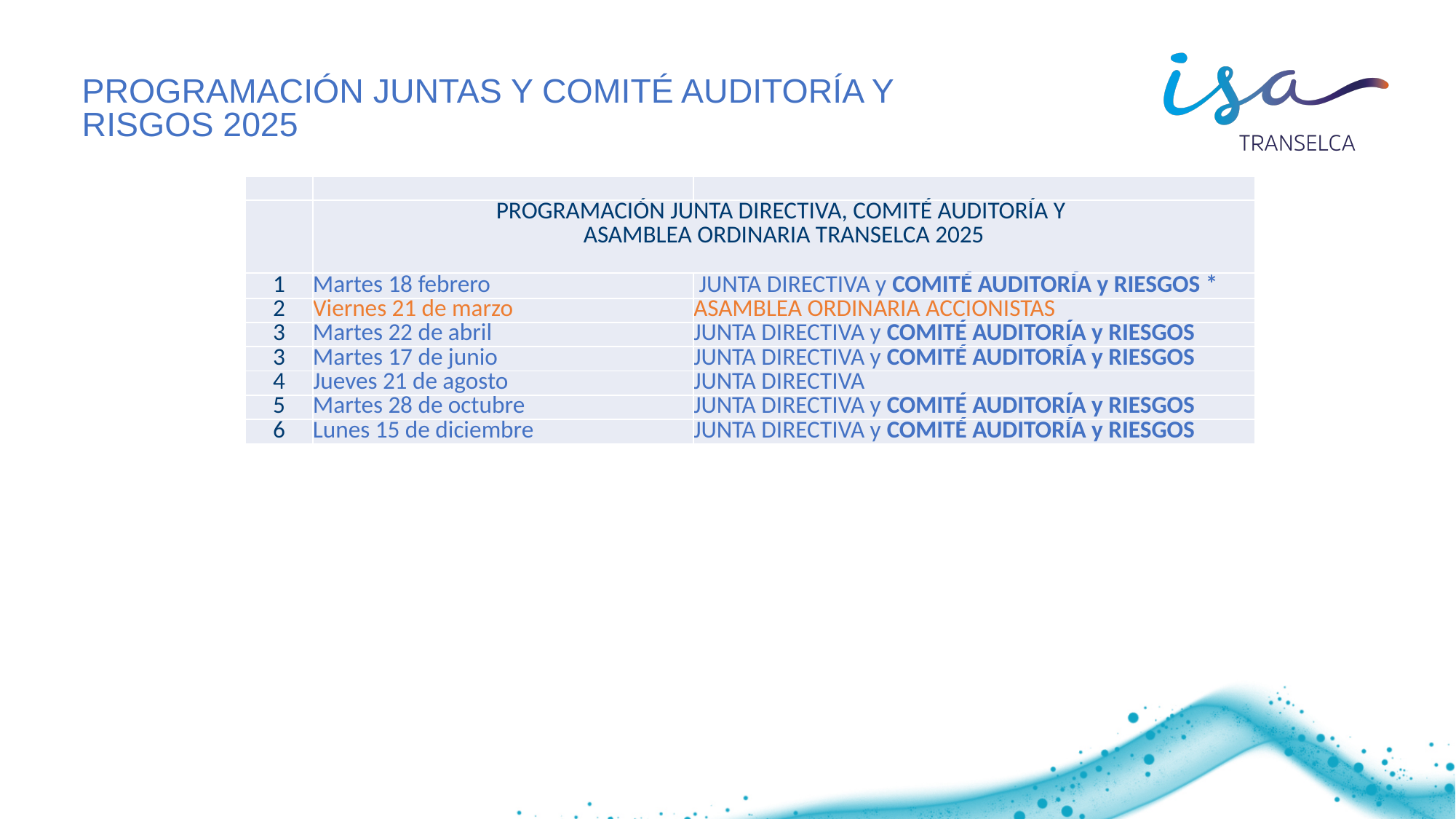

PROGRAMACIÓN JUNTAS Y COMITÉ AUDITORÍA Y RISGOS 2025
|  |  |  |
| --- | --- | --- |
|  | PROGRAMACIÓN JUNTA DIRECTIVA, COMITÉ AUDITORÍA Y ASAMBLEA ORDINARIA TRANSELCA 2025 |  |
| 1 | Martes 18 febrero | JUNTA DIRECTIVA y COMITÉ AUDITORÍA y RIESGOS \* |
| 2 | Viernes 21 de marzo | ASAMBLEA ORDINARIA ACCIONISTAS |
| 3 | Martes 22 de abril | JUNTA DIRECTIVA y COMITÉ AUDITORÍA y RIESGOS |
| 3 | Martes 17 de junio | JUNTA DIRECTIVA y COMITÉ AUDITORÍA y RIESGOS |
| 4 | Jueves 21 de agosto | JUNTA DIRECTIVA |
| 5 | Martes 28 de octubre | JUNTA DIRECTIVA y COMITÉ AUDITORÍA y RIESGOS |
| 6 | Lunes 15 de diciembre | JUNTA DIRECTIVA y COMITÉ AUDITORÍA y RIESGOS |